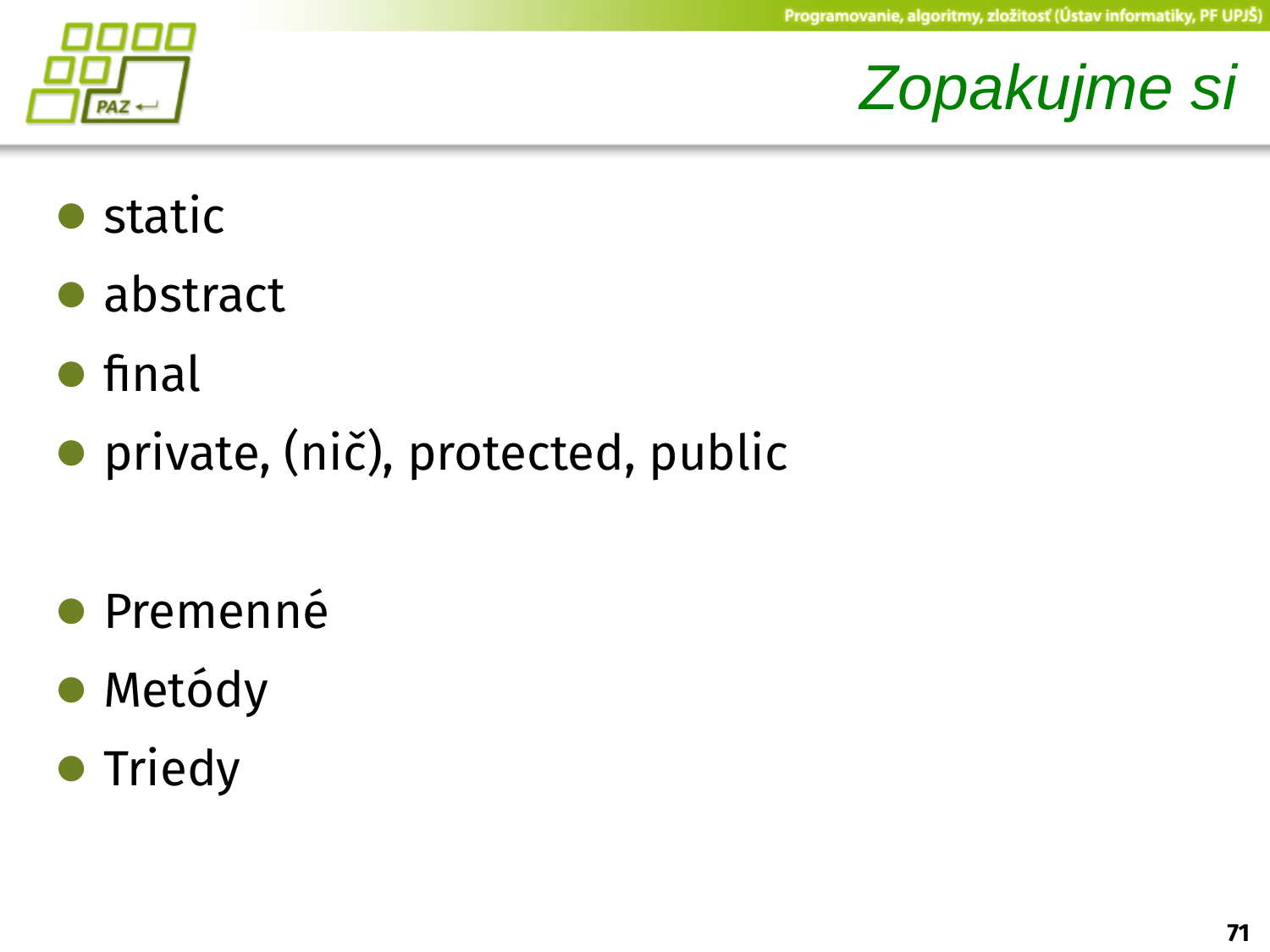

# Zopakujme si
static
abstract
final
private, (nič), protected, public

Premenné
Metódy
Triedy